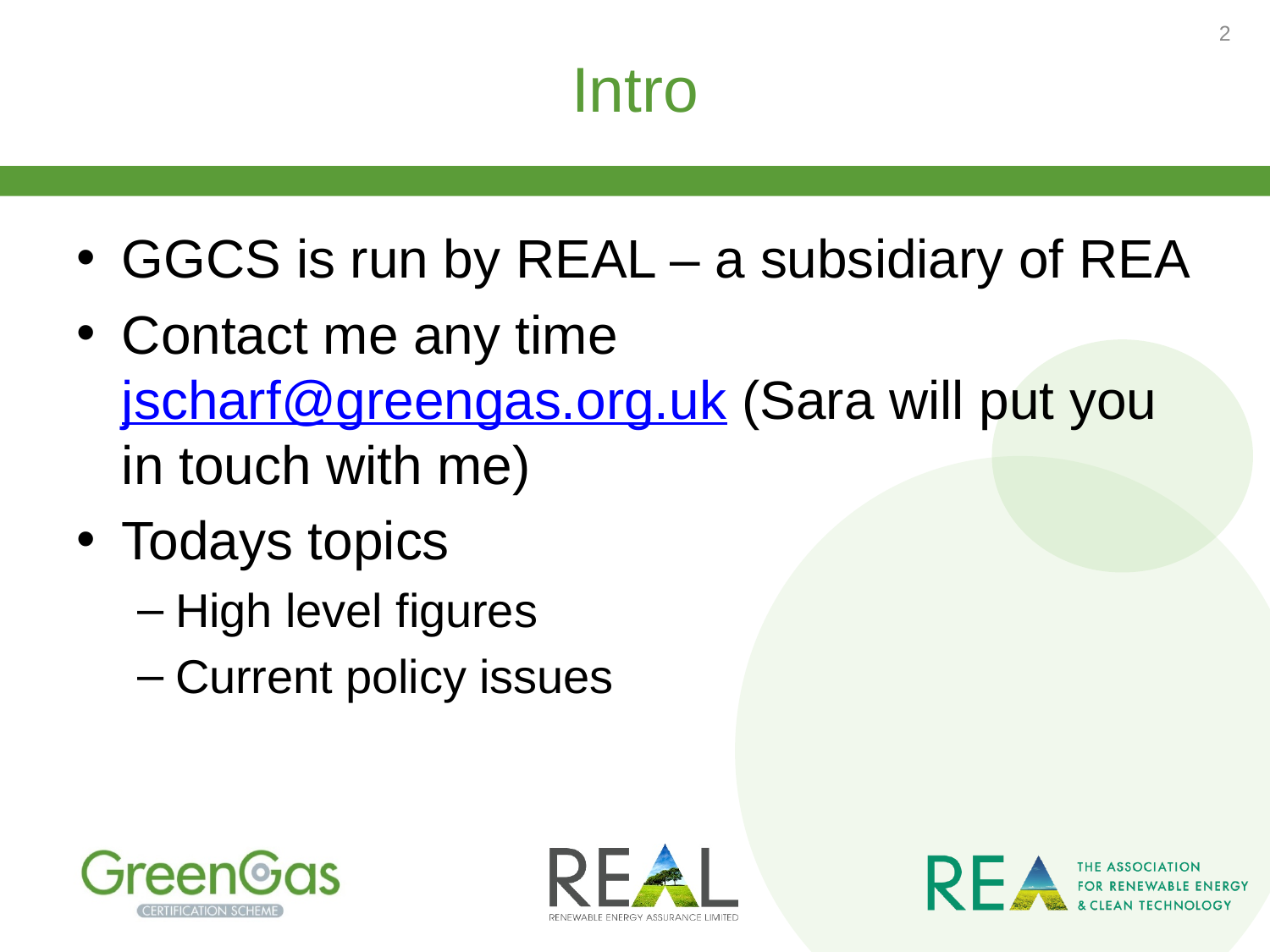

# Intro
2
GGCS is run by REAL – a subsidiary of REA
Contact me any time jscharf@greengas.org.uk (Sara will put you in touch with me)
Todays topics
High level figures
Current policy issues